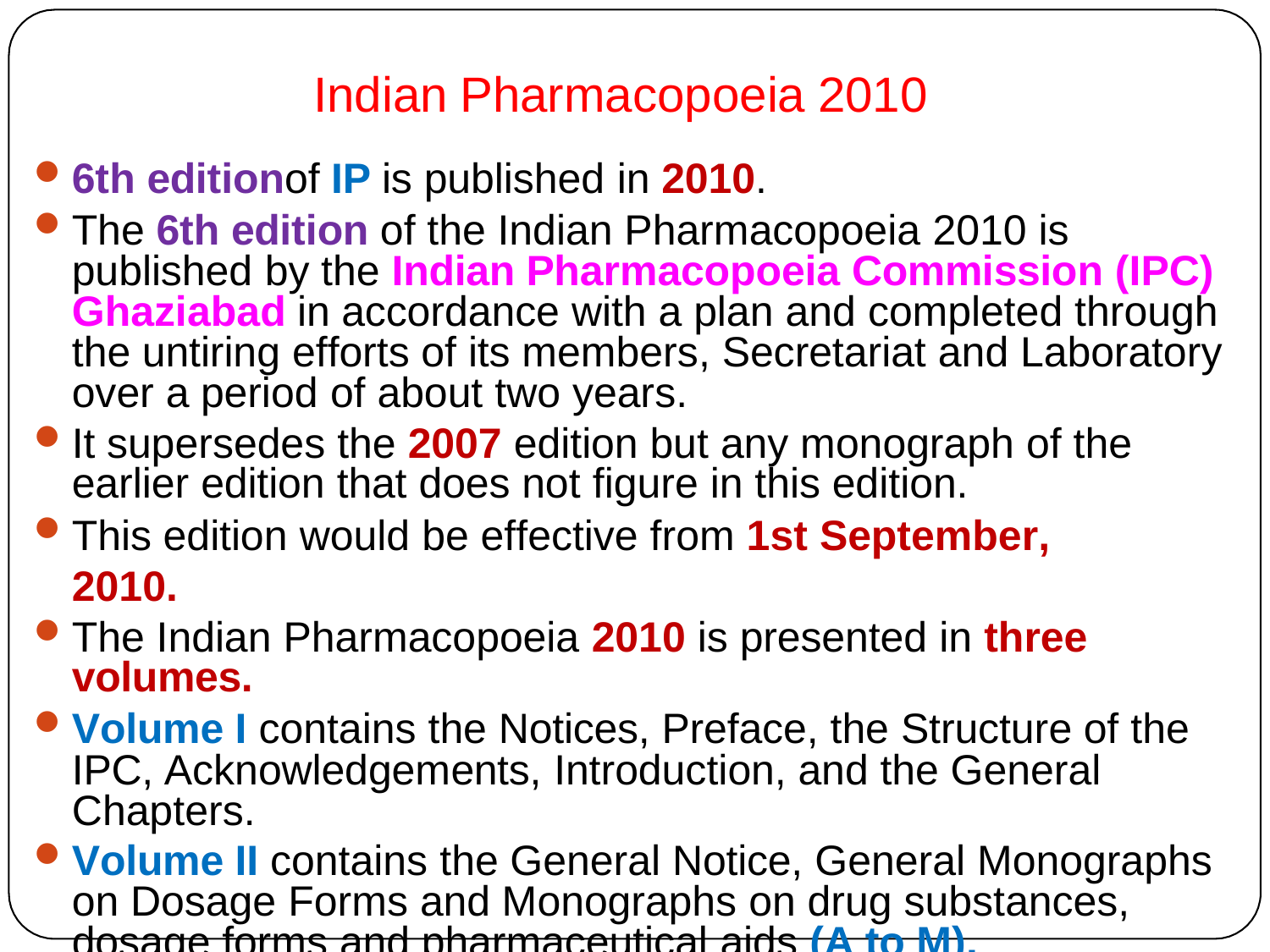

Indian Pharmacopoeia 2010
6th editionof IP is published in 2010.
The 6th edition of the Indian Pharmacopoeia 2010 is published by the Indian Pharmacopoeia Commission (IPC) Ghaziabad in accordance with a plan and completed through the untiring efforts of its members, Secretariat and Laboratory over a period of about two years.
It supersedes the 2007 edition but any monograph of the earlier edition that does not figure in this edition.
This edition would be effective from 1st September, 2010.
The Indian Pharmacopoeia 2010 is presented in three volumes.
Volume I contains the Notices, Preface, the Structure of the IPC, Acknowledgements, Introduction, and the General Chapters.
Volume II contains the General Notice, General Monographs on Dosage Forms and Monographs on drug substances, dosage forms and pharmaceutical aids (A to M).